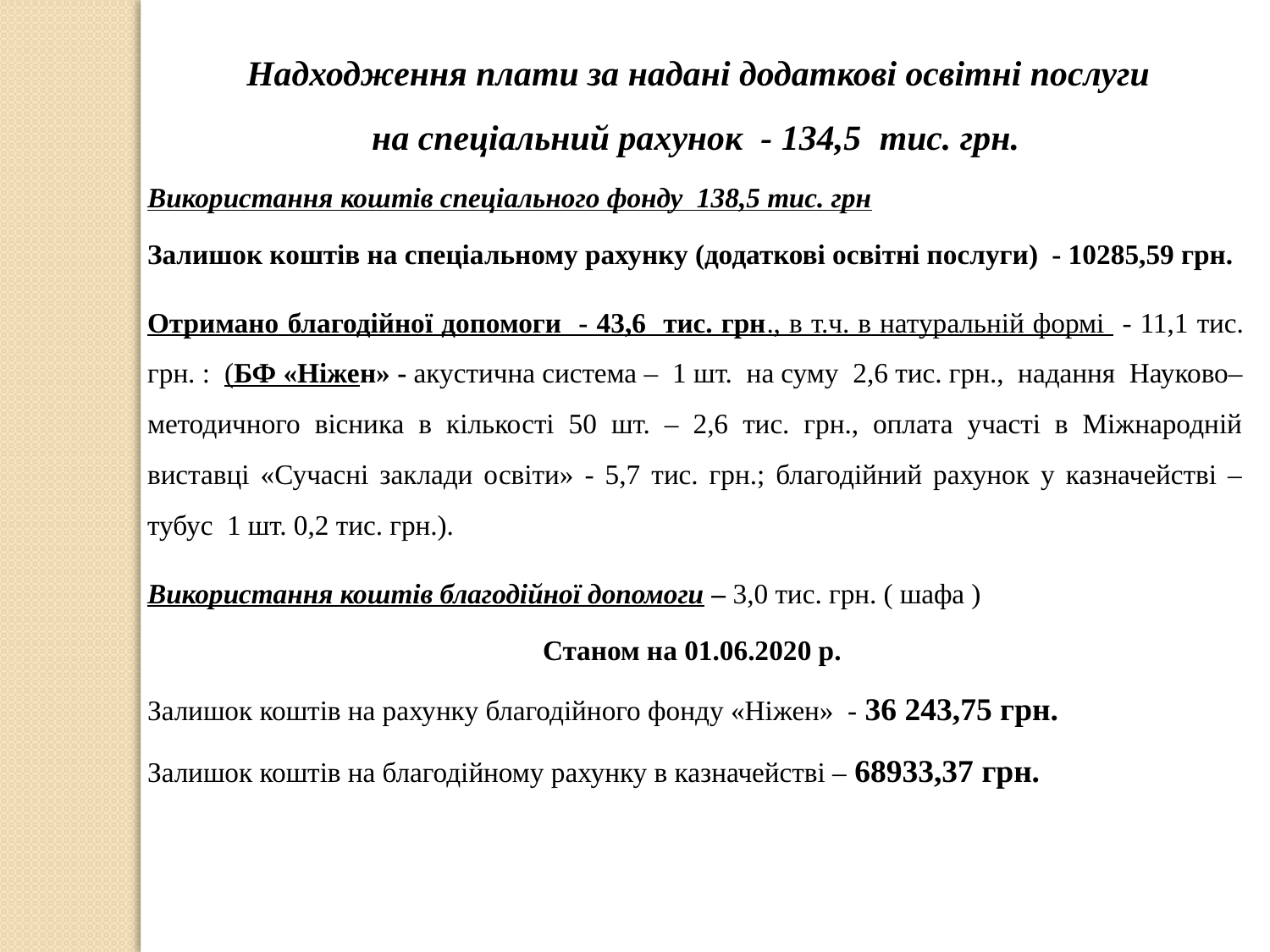

Надходження плати за надані додаткові освітні послуги
на спеціальний рахунок  - 134,5  тис. грн.
Використання коштів спеціального фонду  138,5 тис. грн
Залишок коштів на спеціальному рахунку (додаткові освітні послуги)  - 10285,59 грн.
Отримано благодійної допомоги  - 43,6  тис. грн., в т.ч. в натуральній формі  - 11,1 тис. грн. :  (БФ «Ніжен» - акустична система –  1 шт.  на суму  2,6 тис. грн.,  надання  Науково–методичного вісника в кількості 50 шт. – 2,6 тис. грн., оплата участі в Міжнародній виставці «Сучасні заклади освіти» - 5,7 тис. грн.; благодійний рахунок у казначействі – тубус  1 шт. 0,2 тис. грн.).
Використання коштів благодійної допомоги – 3,0 тис. грн. ( шафа )
Станом на 01.06.2020 р.
Залишок коштів на рахунку благодійного фонду «Ніжен»  - 36 243,75 грн.
Залишок коштів на благодійному рахунку в казначействі – 68933,37 грн.